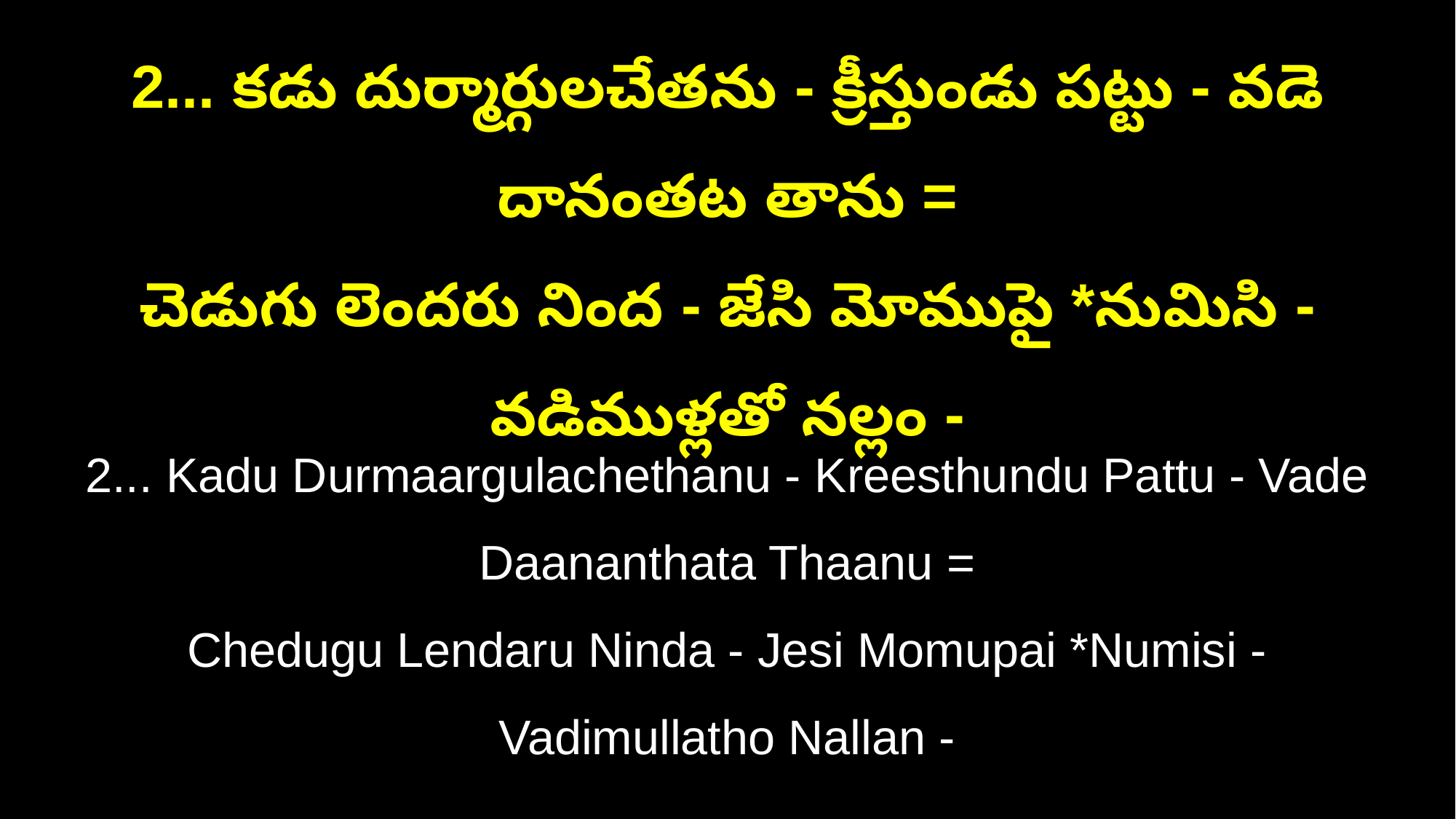

2... కడు దుర్మార్గులచేతను - క్రీస్తుండు పట్టు - వడె దానంతట తాను =
చెడుగు లెందరు నింద - జేసి మోముపై *నుమిసి - వడిముళ్లతో నల్లం -
2... Kadu Durmaargulachethanu - Kreesthundu Pattu - Vade Daananthata Thaanu =
Chedugu Lendaru Ninda - Jesi Momupai *Numisi - Vadimullatho Nallan -